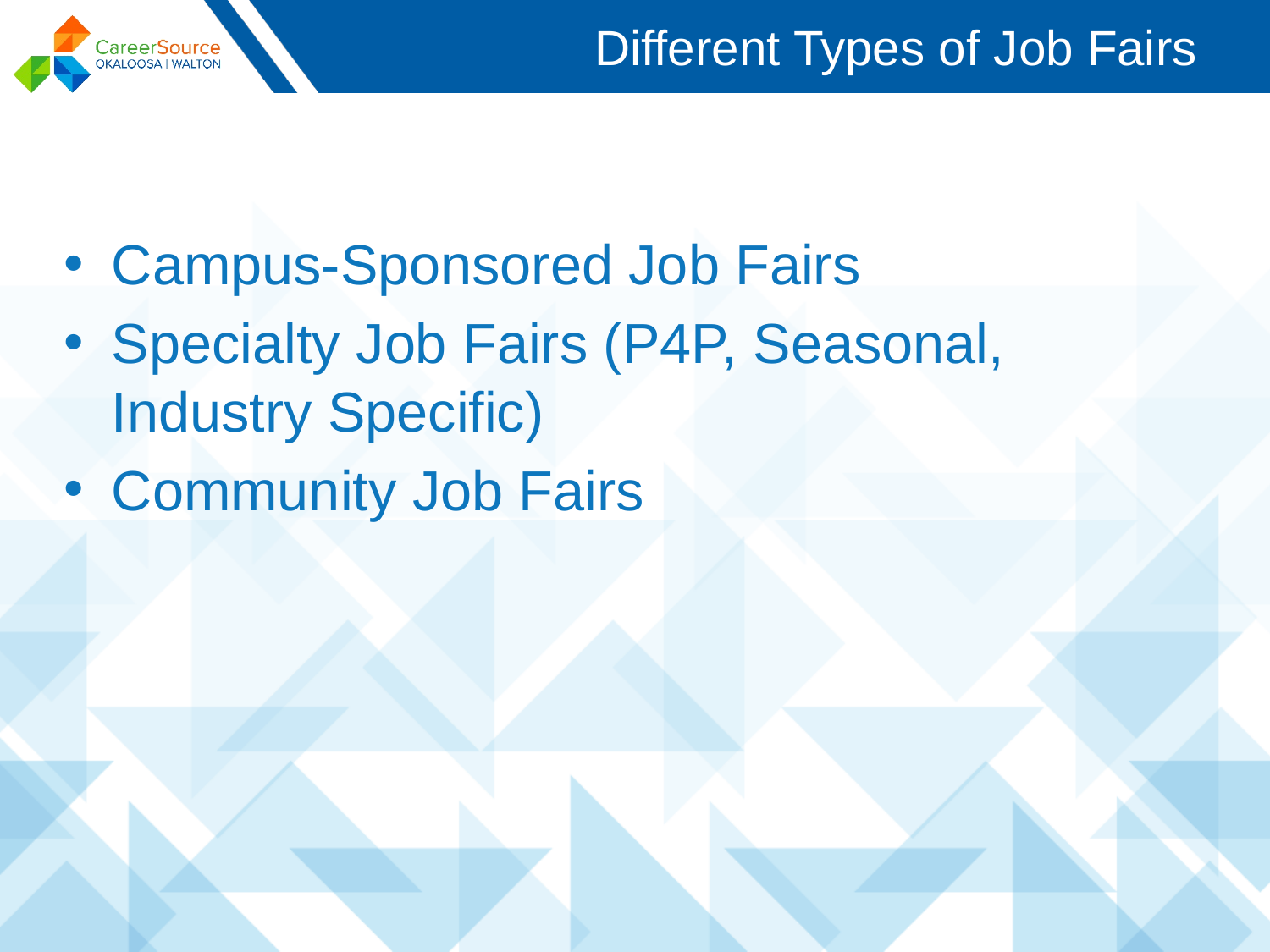

# Different Types of Job Fairs
Campus-Sponsored Job Fairs
Specialty Job Fairs (P4P, Seasonal, Industry Specific)
Community Job Fairs